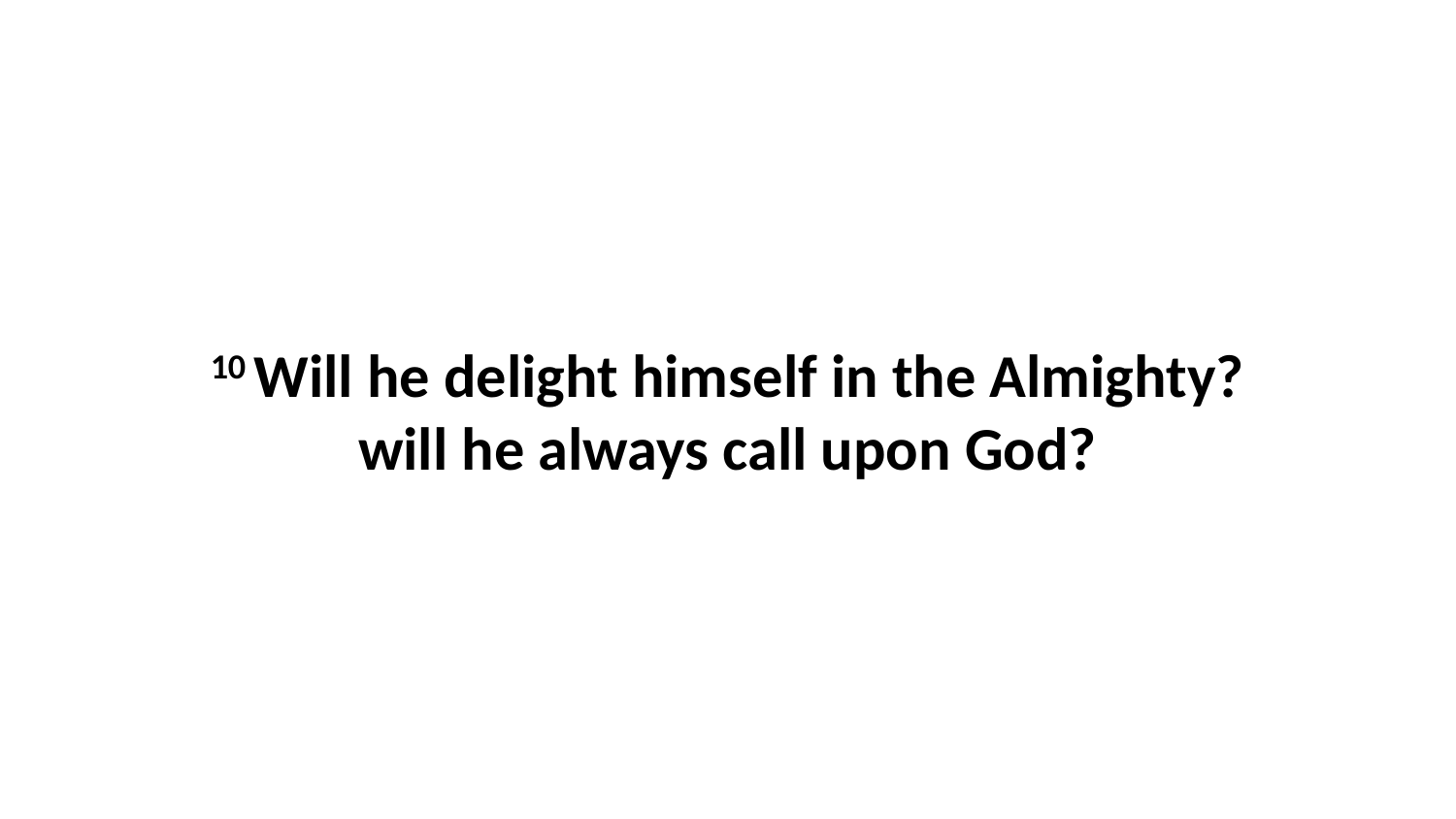

10 Will he delight himself in the Almighty? will he always call upon God?